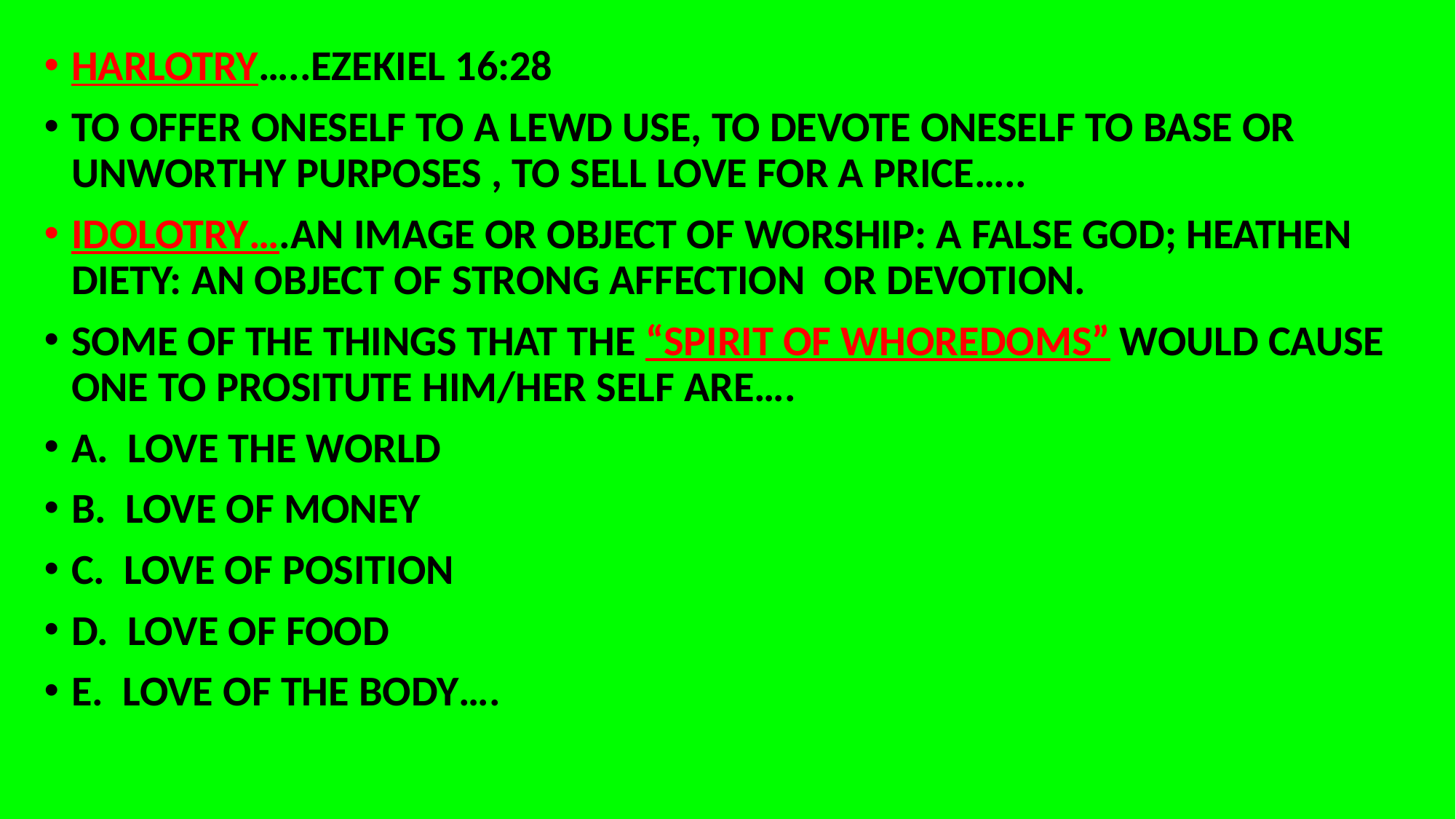

HARLOTRY…..EZEKIEL 16:28
TO OFFER ONESELF TO A LEWD USE, TO DEVOTE ONESELF TO BASE OR UNWORTHY PURPOSES , TO SELL LOVE FOR A PRICE…..
IDOLOTRY….AN IMAGE OR OBJECT OF WORSHIP: A FALSE GOD; HEATHEN DIETY: AN OBJECT OF STRONG AFFECTION  OR DEVOTION.
SOME OF THE THINGS THAT THE “SPIRIT OF WHOREDOMS” WOULD CAUSE ONE TO PROSITUTE HIM/HER SELF ARE….
A.  LOVE THE WORLD
B.  LOVE OF MONEY
C.  LOVE OF POSITION
D.  LOVE OF FOOD
E.  LOVE OF THE BODY….